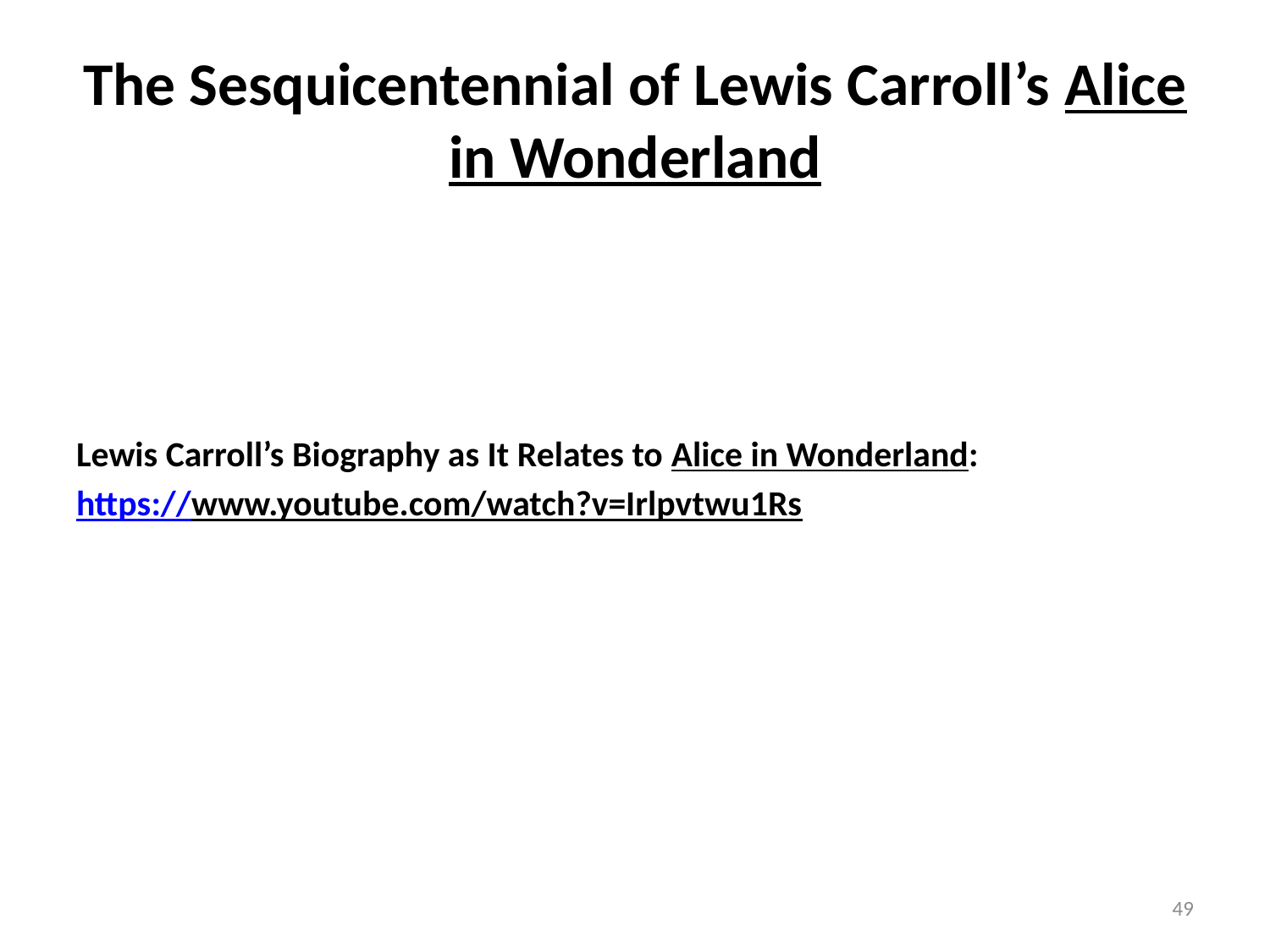

# The Sesquicentennial of Lewis Carroll’s Alice in Wonderland

Lewis Carroll’s Biography as It Relates to Alice in Wonderland:
https://www.youtube.com/watch?v=Irlpvtwu1Rs

49